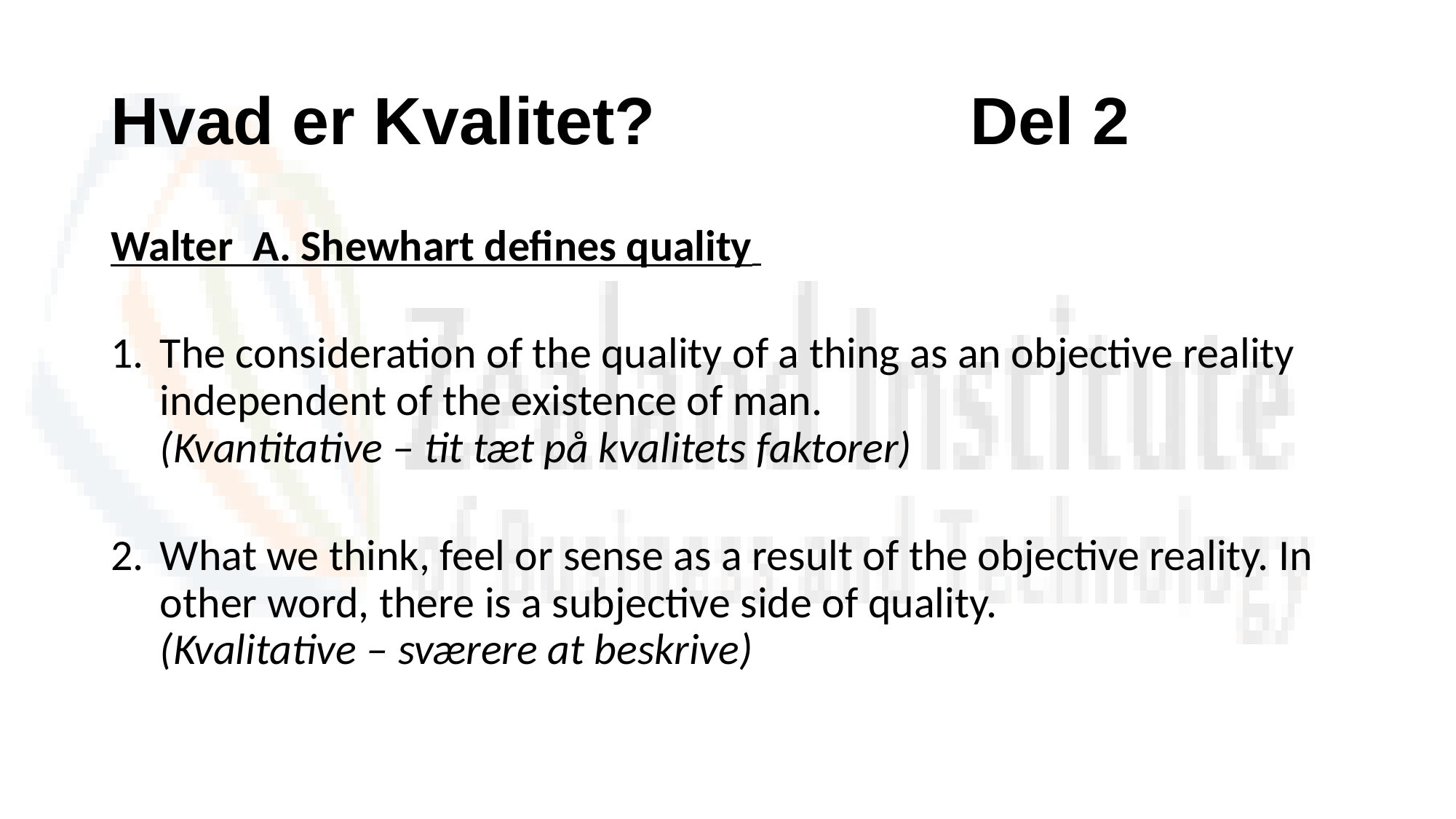

# Hvad er Kvalitet?                 Del 2
Walter  A. Shewhart defines quality
The consideration of the quality of a thing as an objective reality independent of the existence of man.
(Kvantitative – tit tæt på kvalitets faktorer)
What we think, feel or sense as a result of the objective reality. In other word, there is a subjective side of quality.
(Kvalitative – sværere at beskrive)